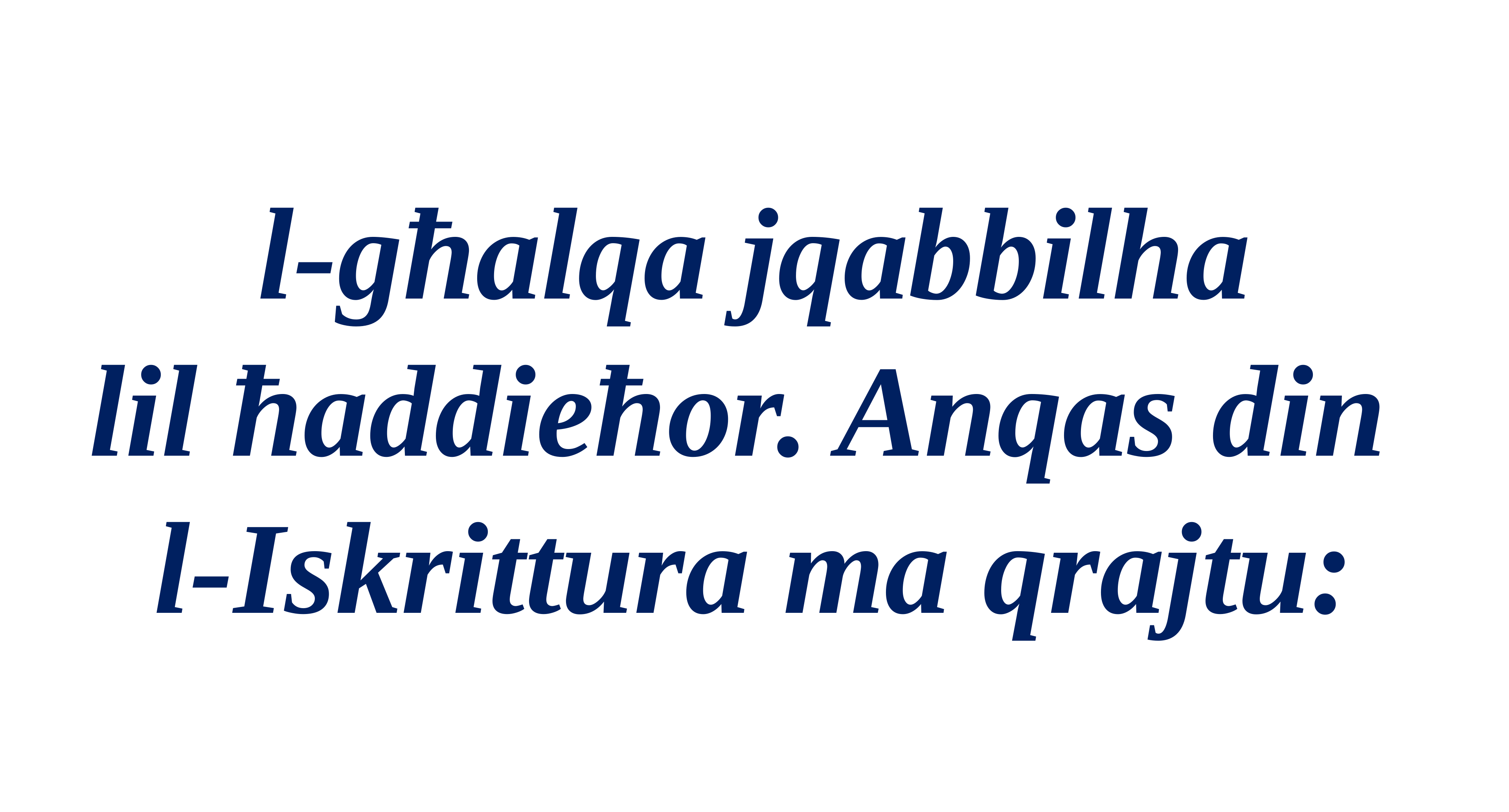

l-għalqa jqabbilha
lil ħaddieħor. Anqas din
l-Iskrittura ma qrajtu: